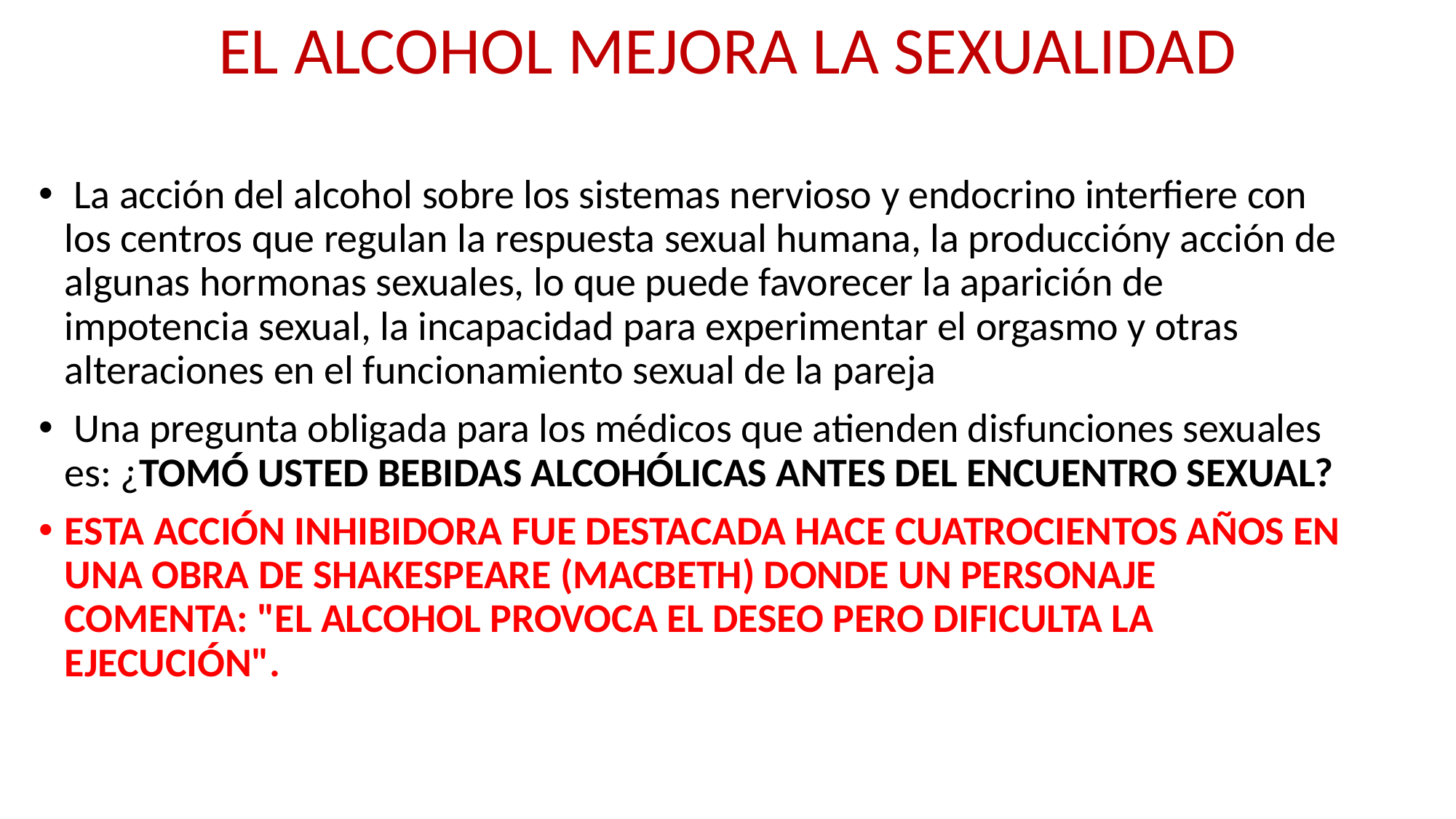

# EL ALCOHOL MEJORA LA SEXUALIDAD

 La acción del alcohol sobre los sistemas nervioso y endocrino interfiere con los centros que regulan la respuesta sexual humana, la produccióny acción de algunas hormonas sexuales, lo que puede favorecer la aparición de impotencia sexual, la incapacidad para experimentar el orgasmo y otras alteraciones en el funcionamiento sexual de la pareja
 Una pregunta obligada para los médicos que atienden disfunciones sexuales es: ¿TOMÓ USTED BEBIDAS ALCOHÓLICAS ANTES DEL ENCUENTRO SEXUAL?
ESTA ACCIÓN INHIBIDORA FUE DESTACADA HACE CUATROCIENTOS AÑOS EN UNA OBRA DE SHAKESPEARE (MACBETH) DONDE UN PERSONAJE COMENTA: "EL ALCOHOL PROVOCA EL DESEO PERO DIFICULTA LA EJECUCIÓN".